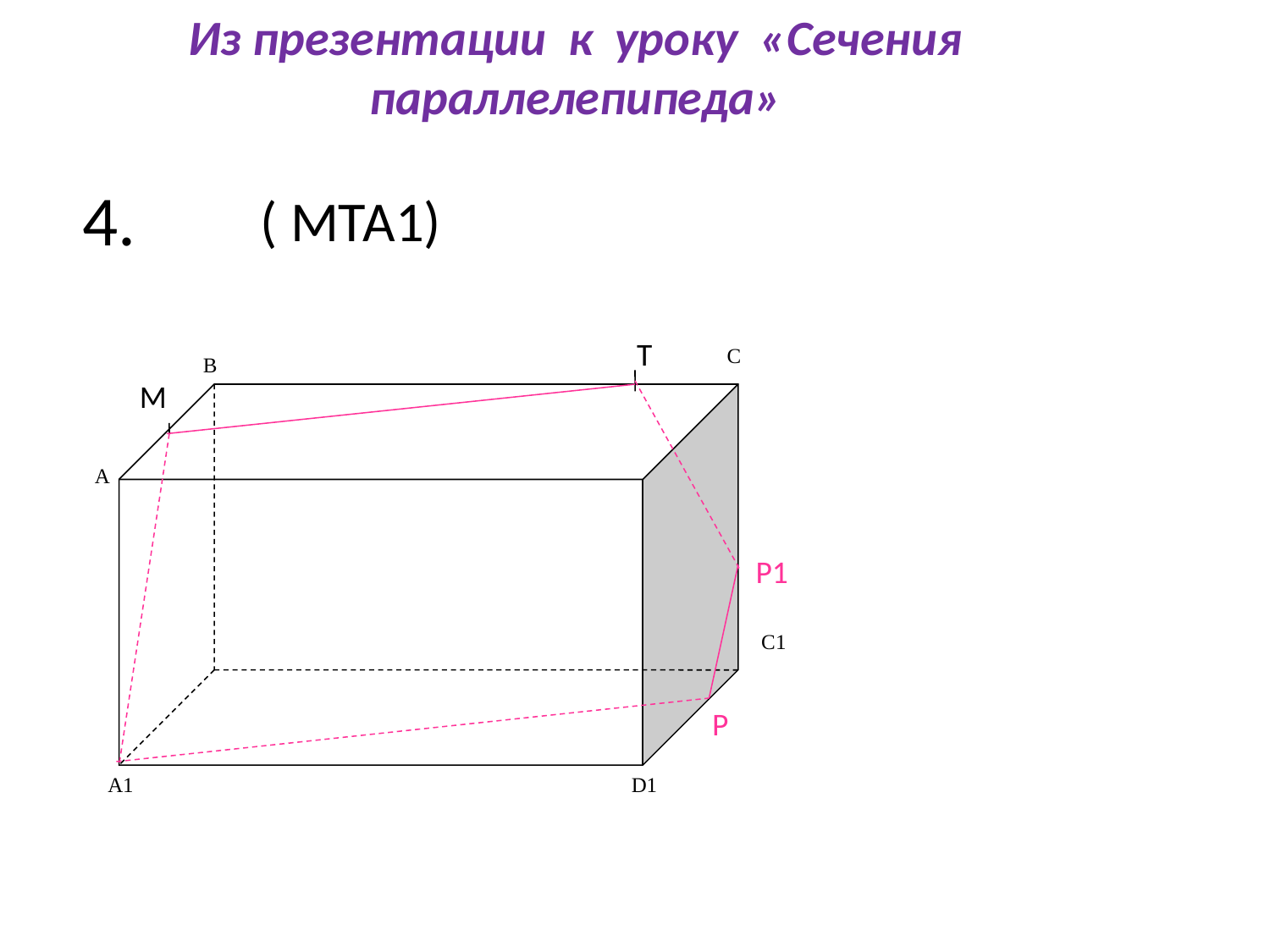

Из презентации  к  уроку  «Сечения параллелепипеда»
# 4.
( МТА1)

С
В

А
  C1

A1
D1
Т
М

Р1

Р